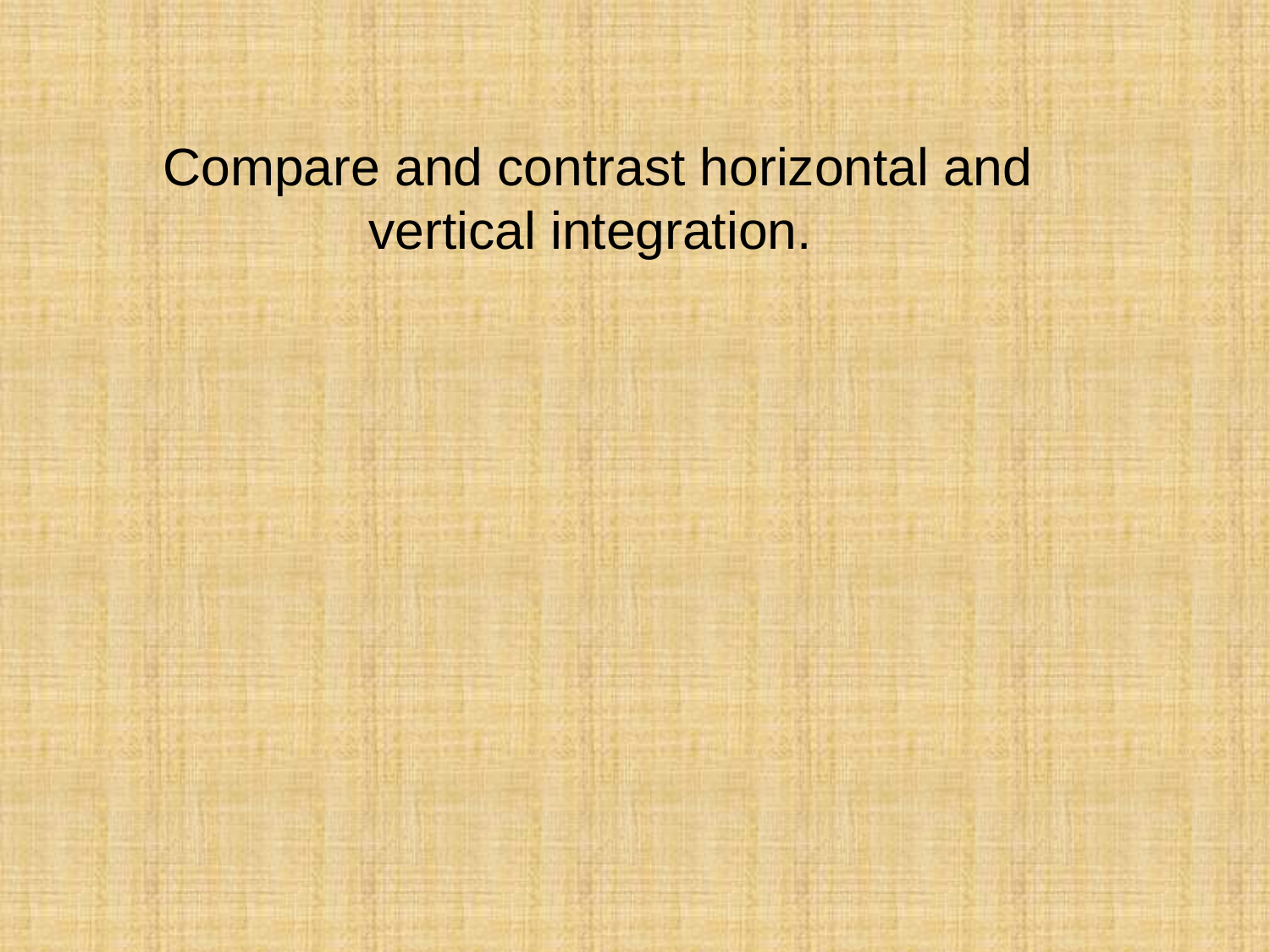

Compare and contrast horizontal and vertical integration.